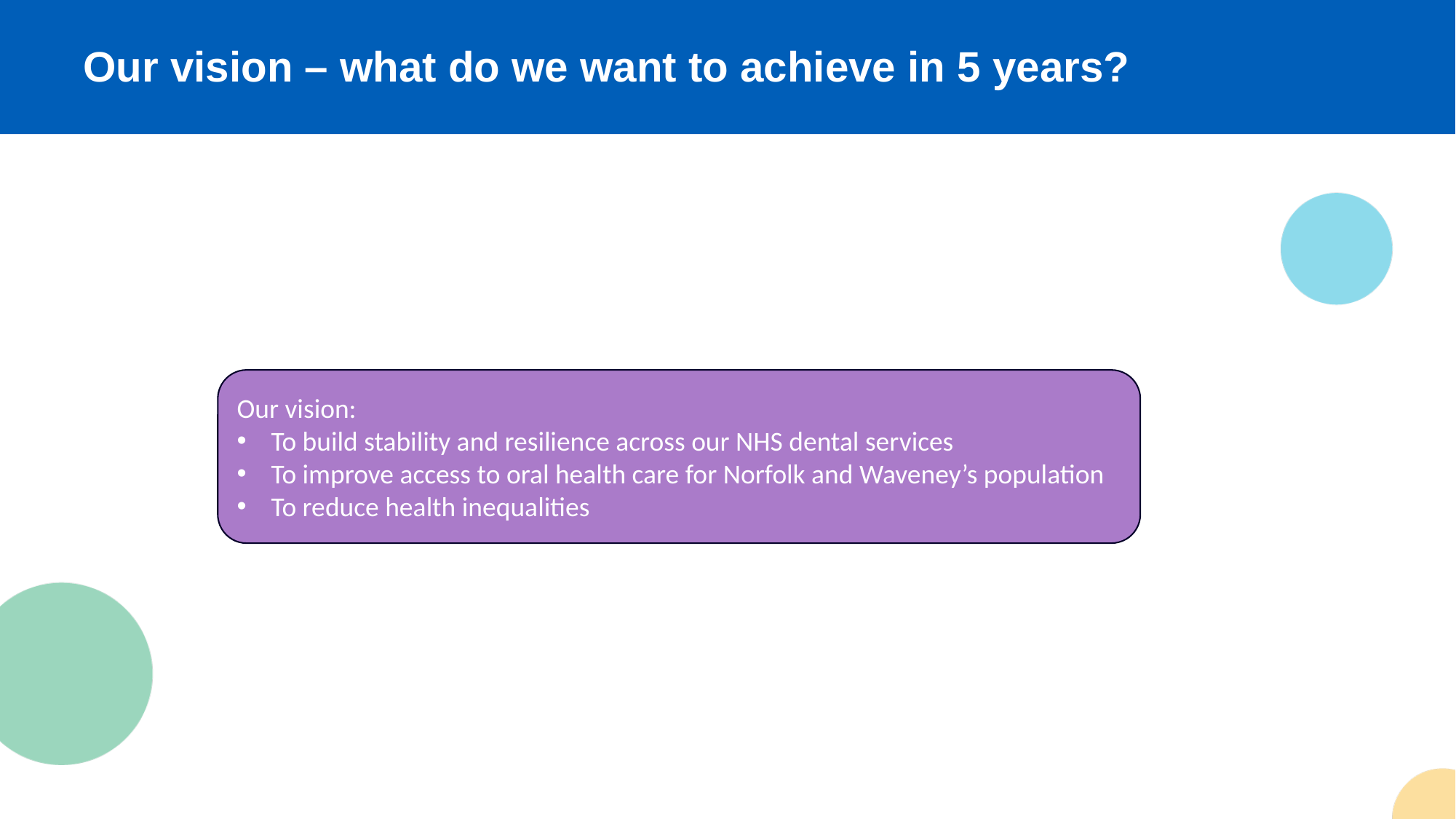

Our vision – what do we want to achieve in 5 years?

Our vision:
To build stability and resilience across our NHS dental services
To improve access to oral health care for Norfolk and Waveney’s population
To reduce health inequalities